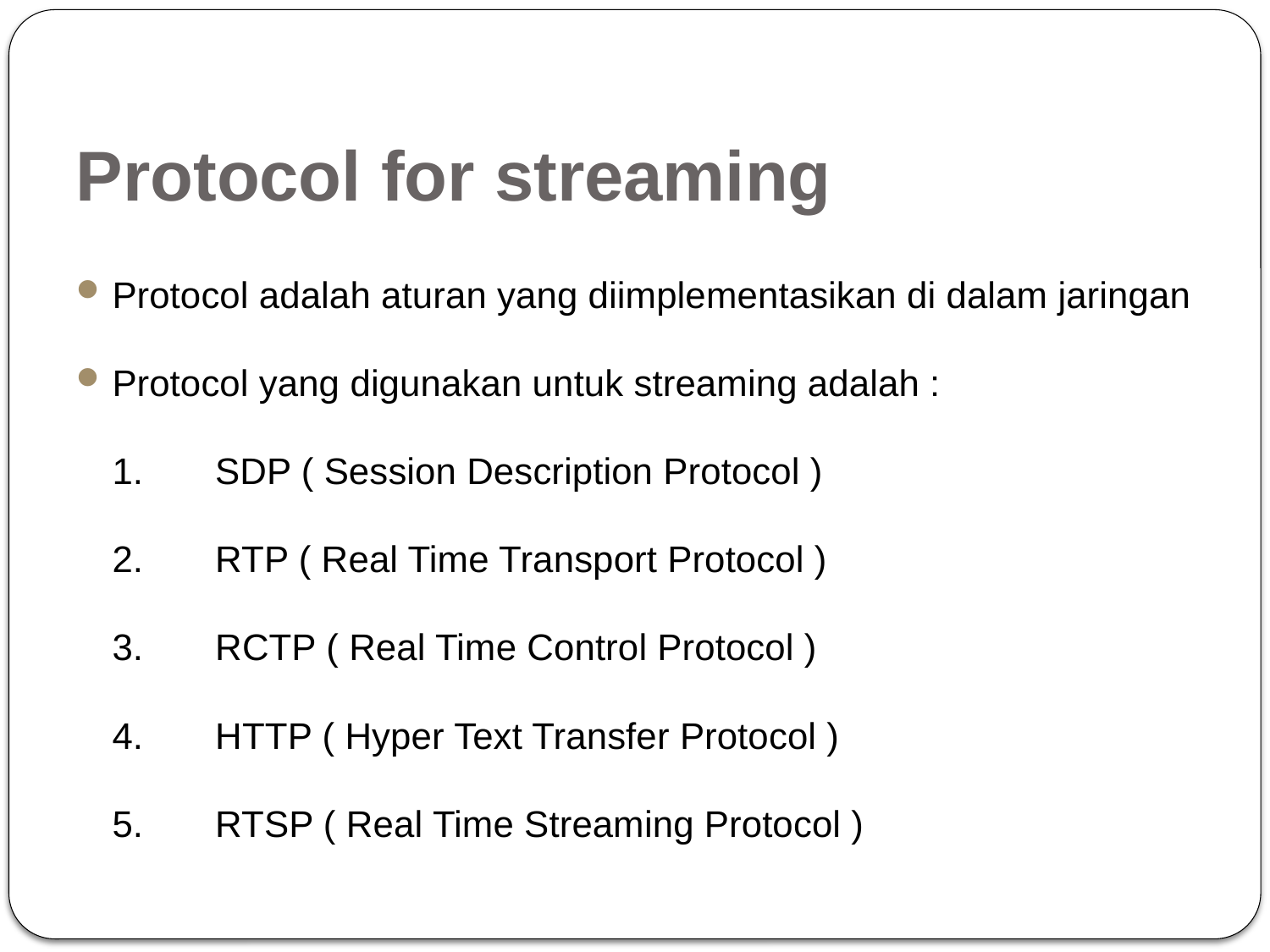

# Protocol for streaming
Protocol adalah aturan yang diimplementasikan di dalam jaringan
Protocol yang digunakan untuk streaming adalah :
	1.	SDP ( Session Description Protocol )
	2.	RTP ( Real Time Transport Protocol )
	3.	RCTP ( Real Time Control Protocol )
	4.	HTTP ( Hyper Text Transfer Protocol )
	5.	RTSP ( Real Time Streaming Protocol )